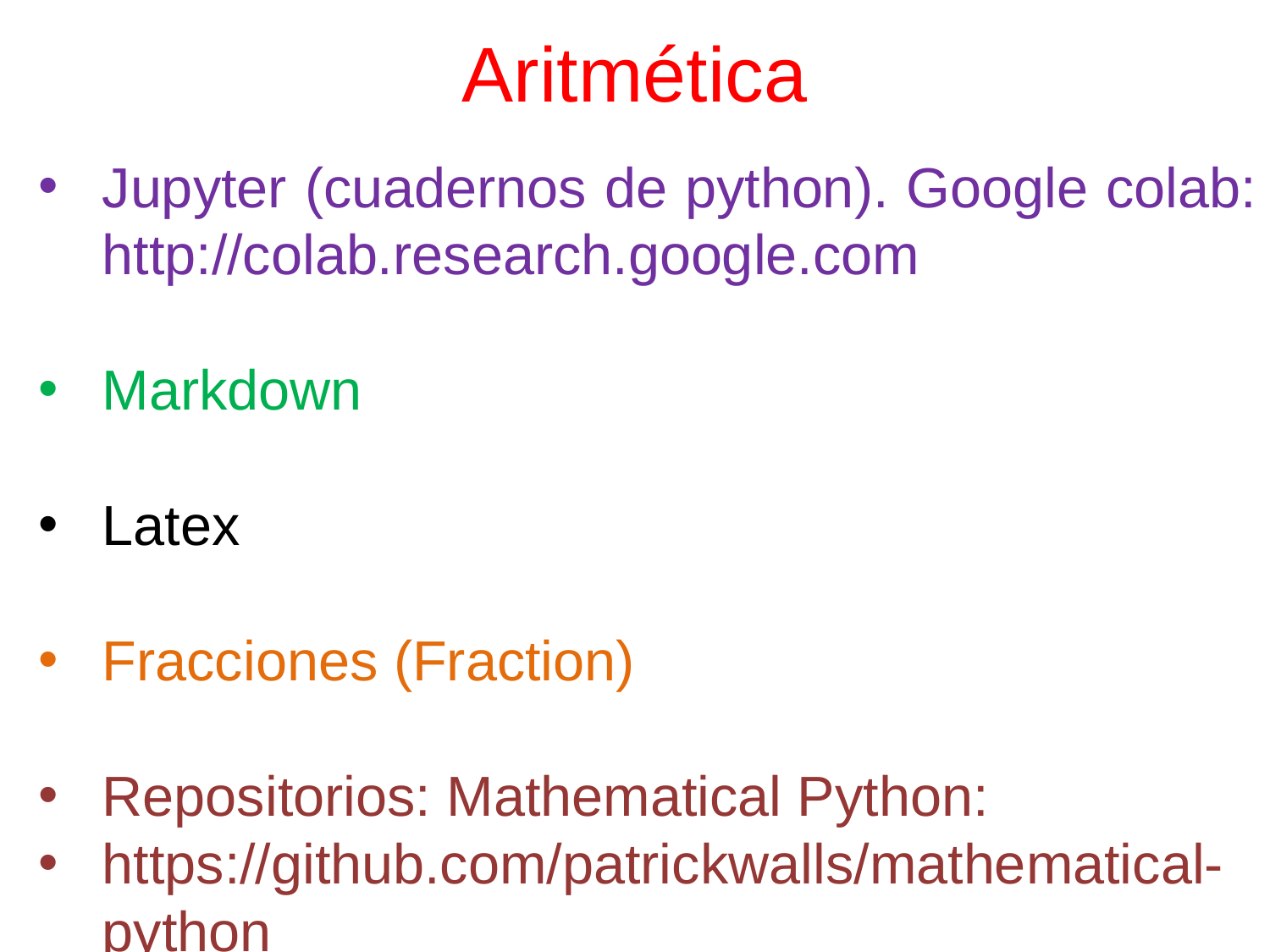

# Aritmética
Jupyter (cuadernos de python). Google colab: http://colab.research.google.com

Markdown

Latex

Fracciones (Fraction)

Repositorios: Mathematical Python:
https://github.com/patrickwalls/mathematical-python